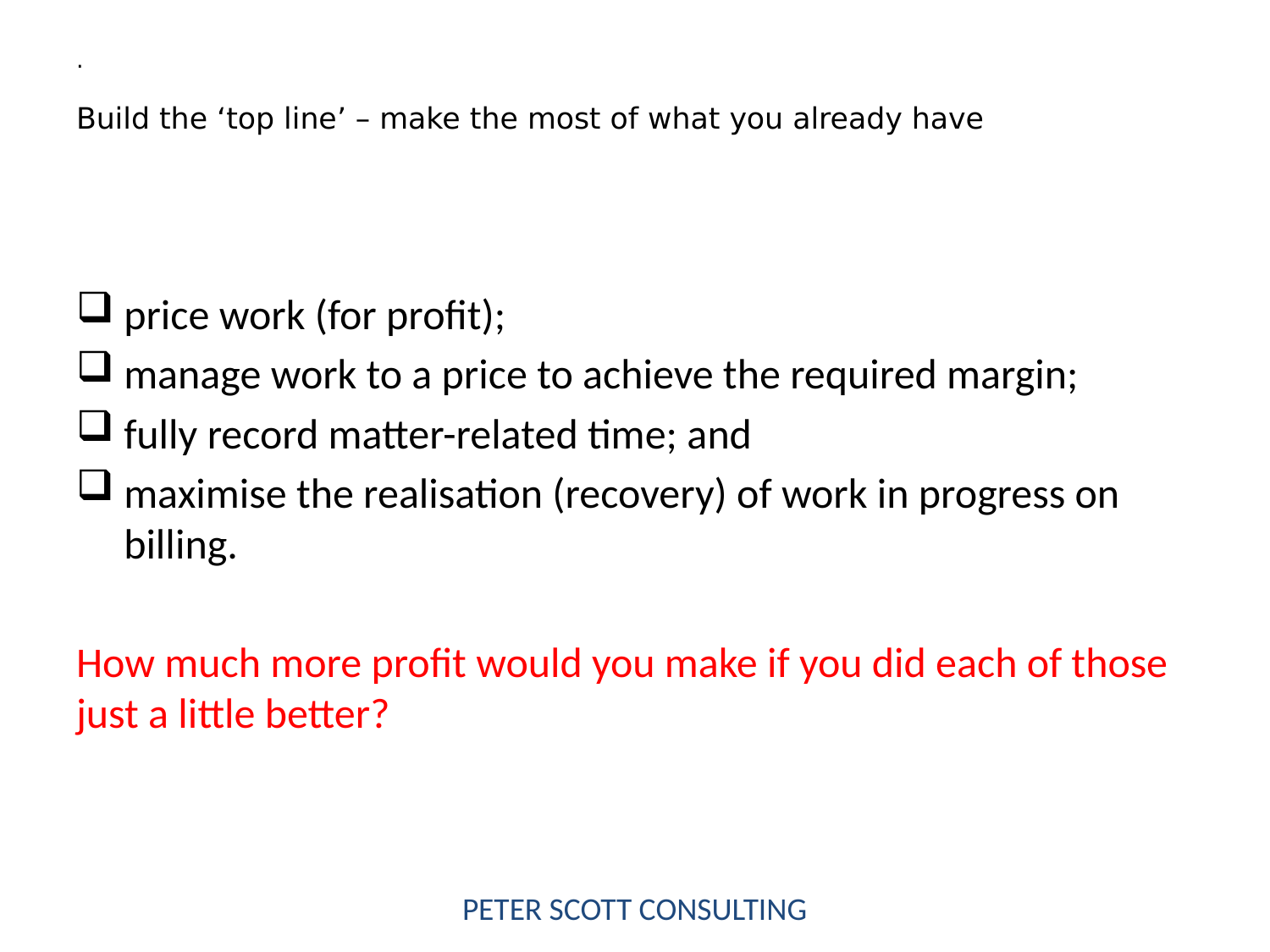

# . Build the ‘top line’ – make the most of what you already have

price work (for profit);
manage work to a price to achieve the required margin;
fully record matter-related time; and
maximise the realisation (recovery) of work in progress on billing.

How much more profit would you make if you did each of those just a little better?

PETER SCOTT CONSULTING